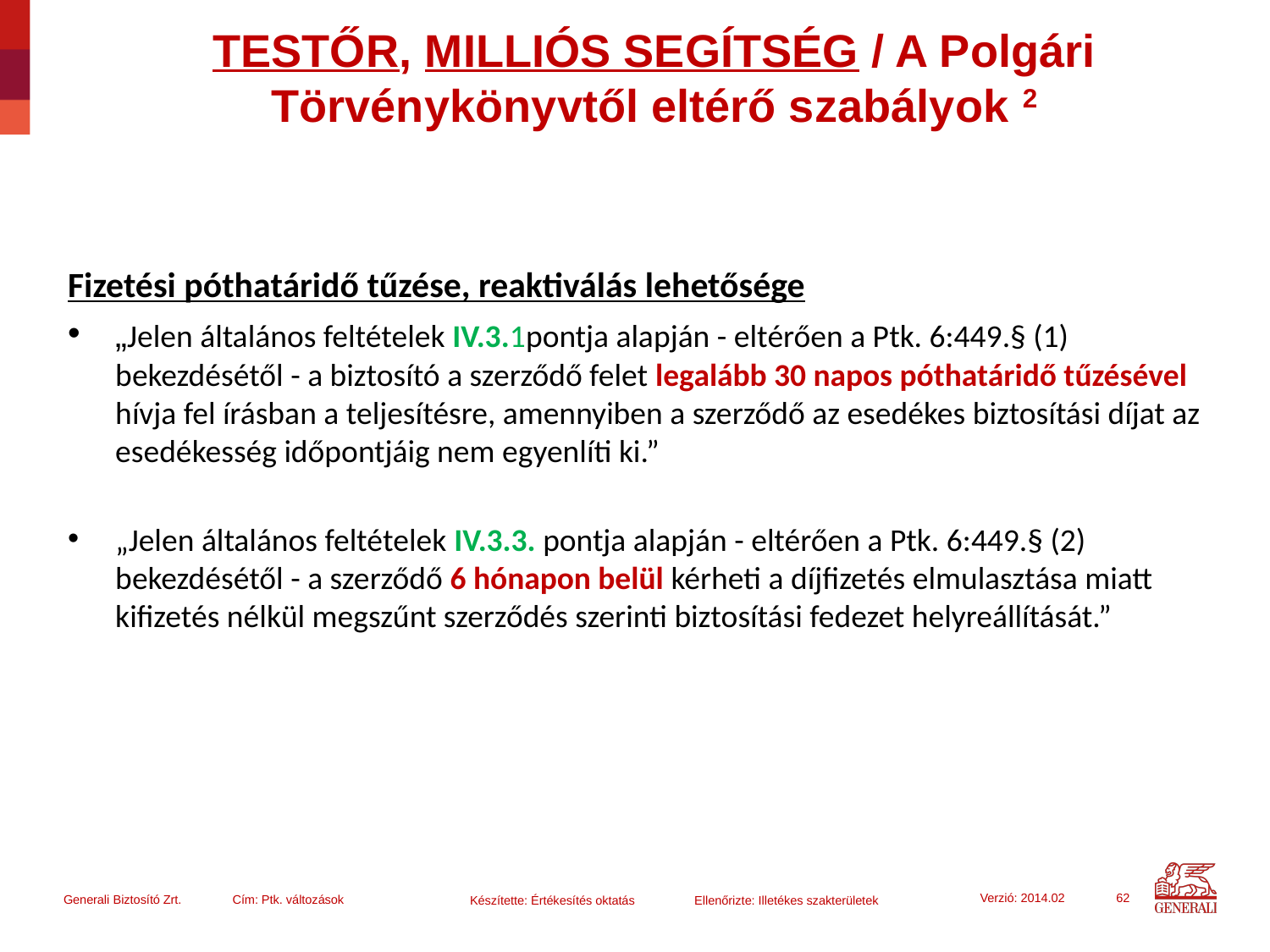

# TESTŐR, MILLIÓS SEGÍTSÉG / A Polgári Törvénykönyvtől eltérő szabályok 2
Fizetési póthatáridő tűzése, reaktiválás lehetősége
„Jelen általános feltételek IV.3.1pontja alapján - eltérően a Ptk. 6:449.§ (1) bekezdésétől - a biztosító a szerződő felet legalább 30 napos póthatáridő tűzésével hívja fel írásban a teljesítésre, amennyiben a szerződő az esedékes biztosítási díjat az esedékesség időpontjáig nem egyenlíti ki.”

„Jelen általános feltételek IV.3.3. pontja alapján - eltérően a Ptk. 6:449.§ (2) bekezdésétől - a szerződő 6 hónapon belül kérheti a díjfizetés elmulasztása miatt kifizetés nélkül megszűnt szerződés szerinti biztosítási fedezet helyreállítását.”